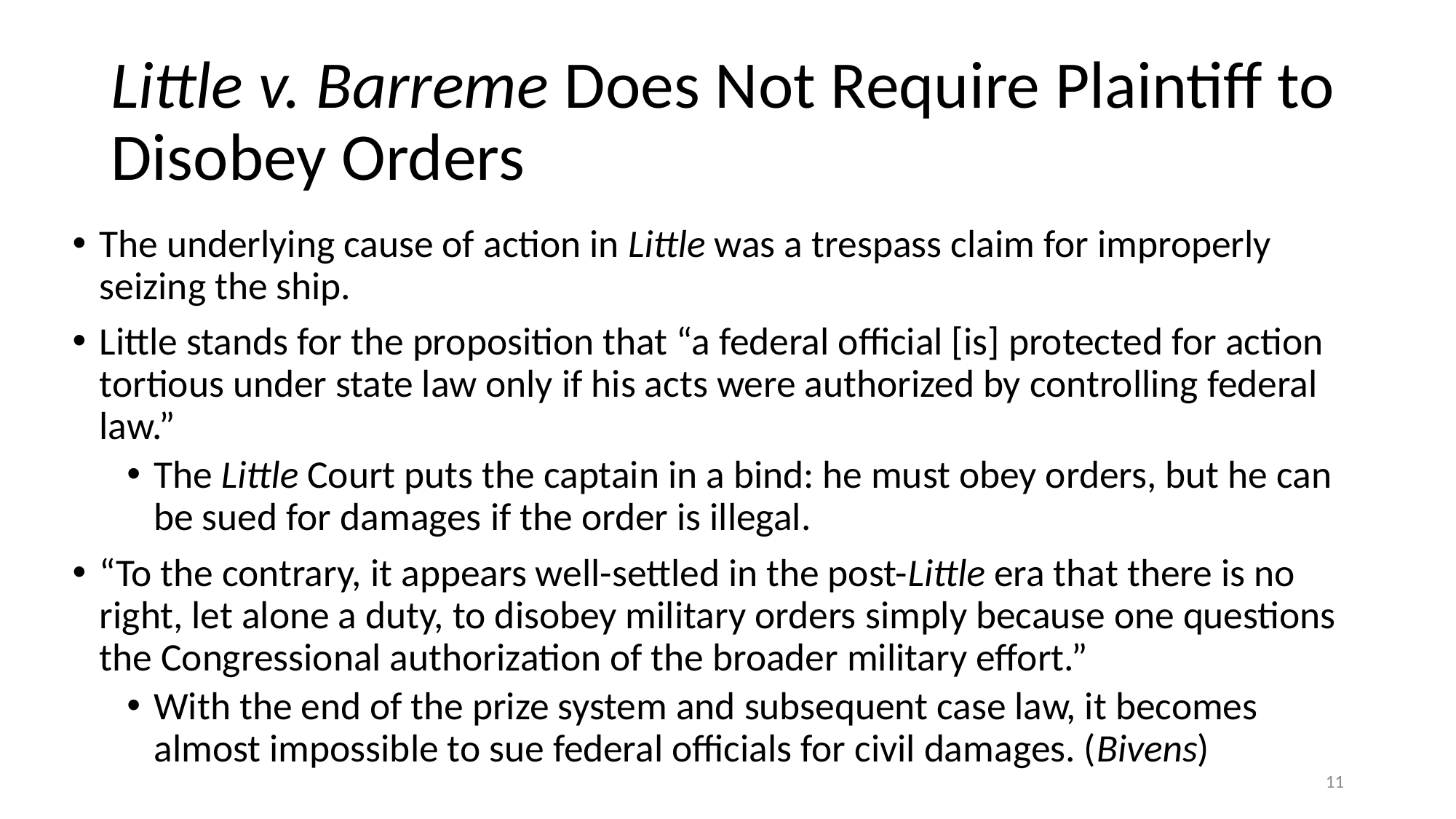

# Little v. Barreme Does Not Require Plaintiff to Disobey Orders
The underlying cause of action in Little was a trespass claim for improperly seizing the ship.
Little stands for the proposition that “a federal official [is] protected for action tortious under state law only if his acts were authorized by controlling federal law.”
The Little Court puts the captain in a bind: he must obey orders, but he can be sued for damages if the order is illegal.
“To the contrary, it appears well-settled in the post-Little era that there is no right, let alone a duty, to disobey military orders simply because one questions the Congressional authorization of the broader military effort.”
With the end of the prize system and subsequent case law, it becomes almost impossible to sue federal officials for civil damages. (Bivens)
11